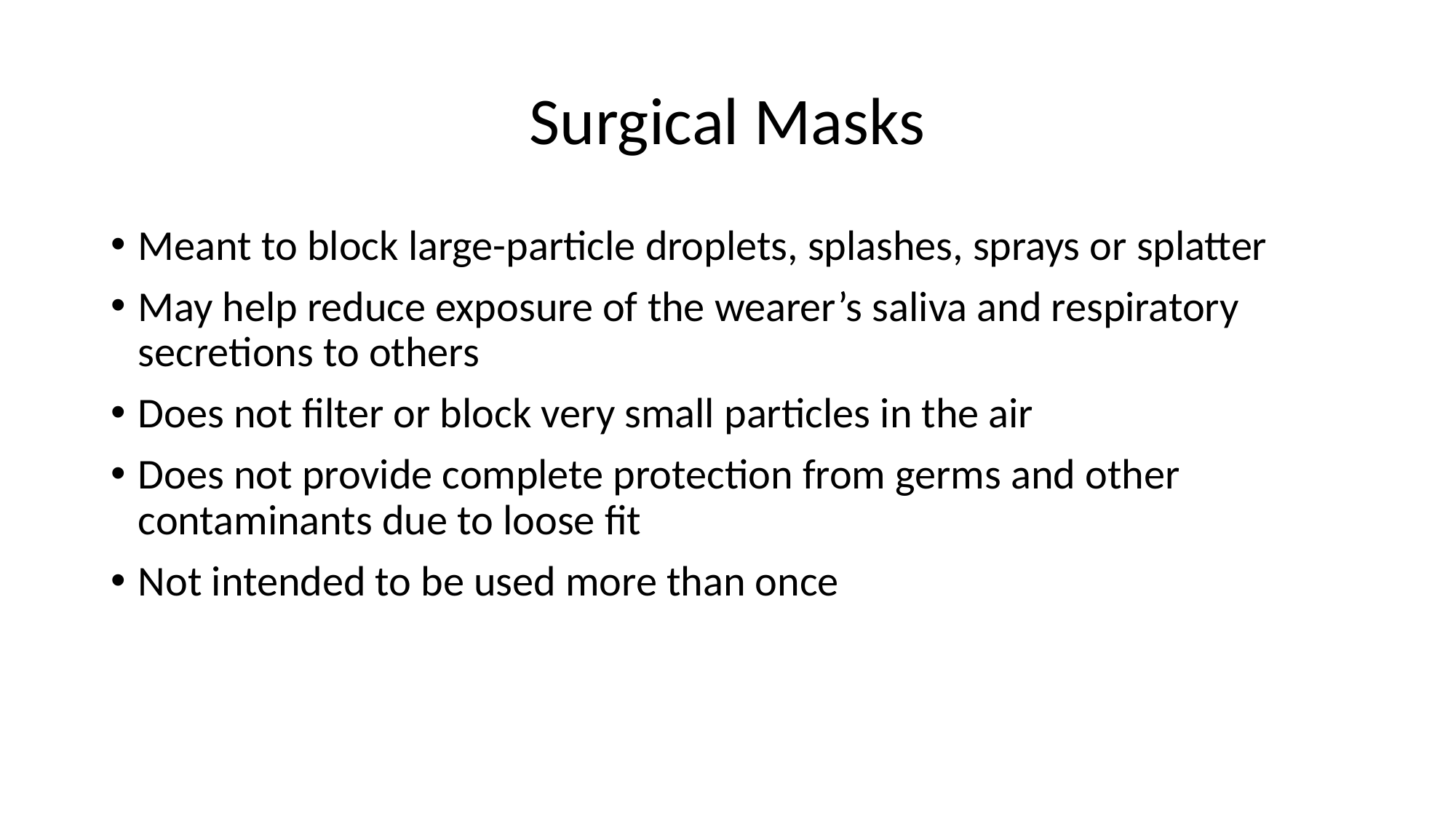

# Surgical Masks
Meant to block large-particle droplets, splashes, sprays or splatter
May help reduce exposure of the wearer’s saliva and respiratory secretions to others
Does not filter or block very small particles in the air
Does not provide complete protection from germs and other contaminants due to loose fit
Not intended to be used more than once